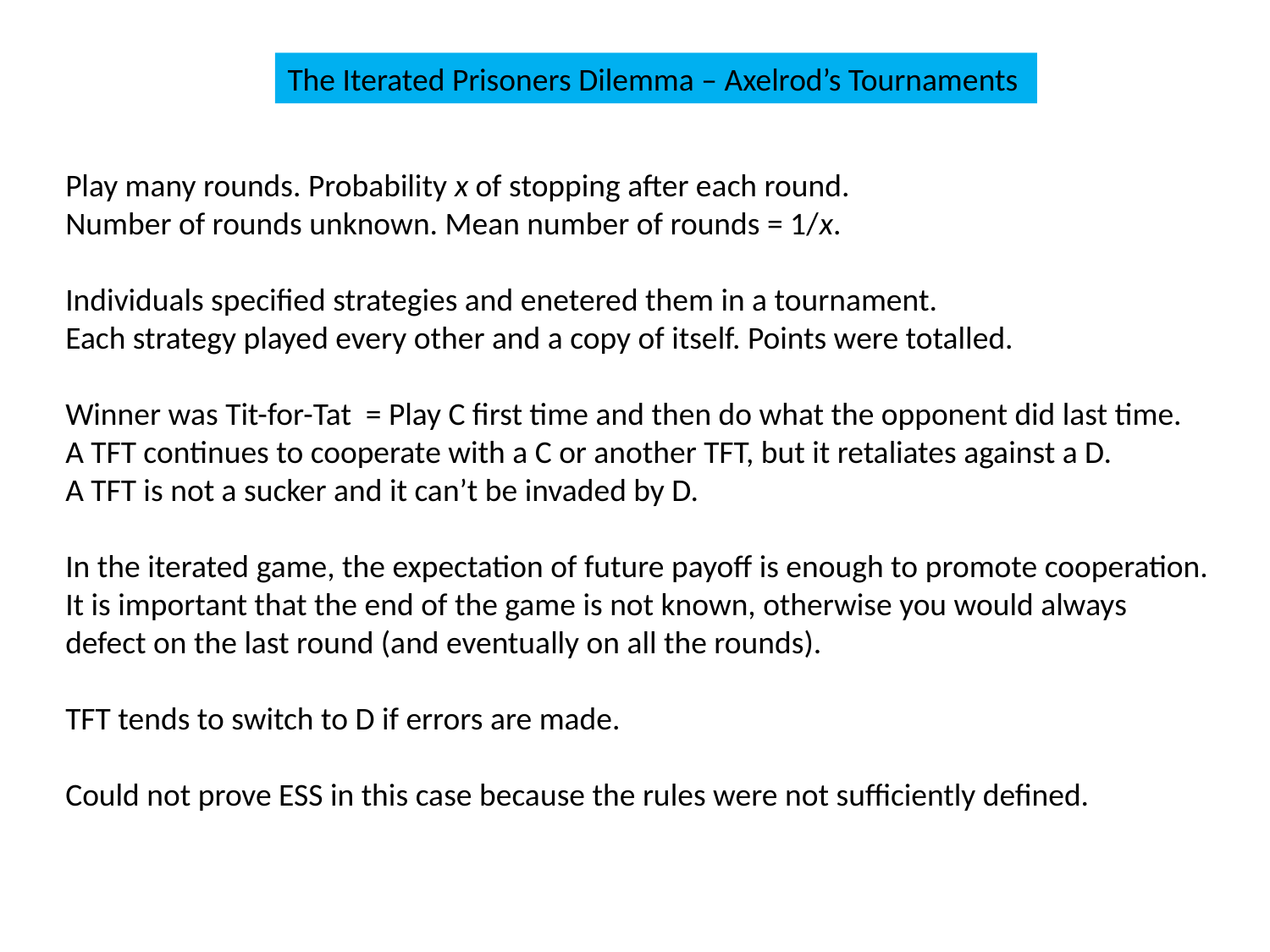

The Iterated Prisoners Dilemma – Axelrod’s Tournaments
Play many rounds. Probability x of stopping after each round.
Number of rounds unknown. Mean number of rounds = 1/x.

Individuals specified strategies and enetered them in a tournament.
Each strategy played every other and a copy of itself. Points were totalled.

Winner was Tit-for-Tat  = Play C first time and then do what the opponent did last time.
A TFT continues to cooperate with a C or another TFT, but it retaliates against a D.
A TFT is not a sucker and it can’t be invaded by D.

In the iterated game, the expectation of future payoff is enough to promote cooperation. It is important that the end of the game is not known, otherwise you would always defect on the last round (and eventually on all the rounds).

TFT tends to switch to D if errors are made.

Could not prove ESS in this case because the rules were not sufficiently defined.